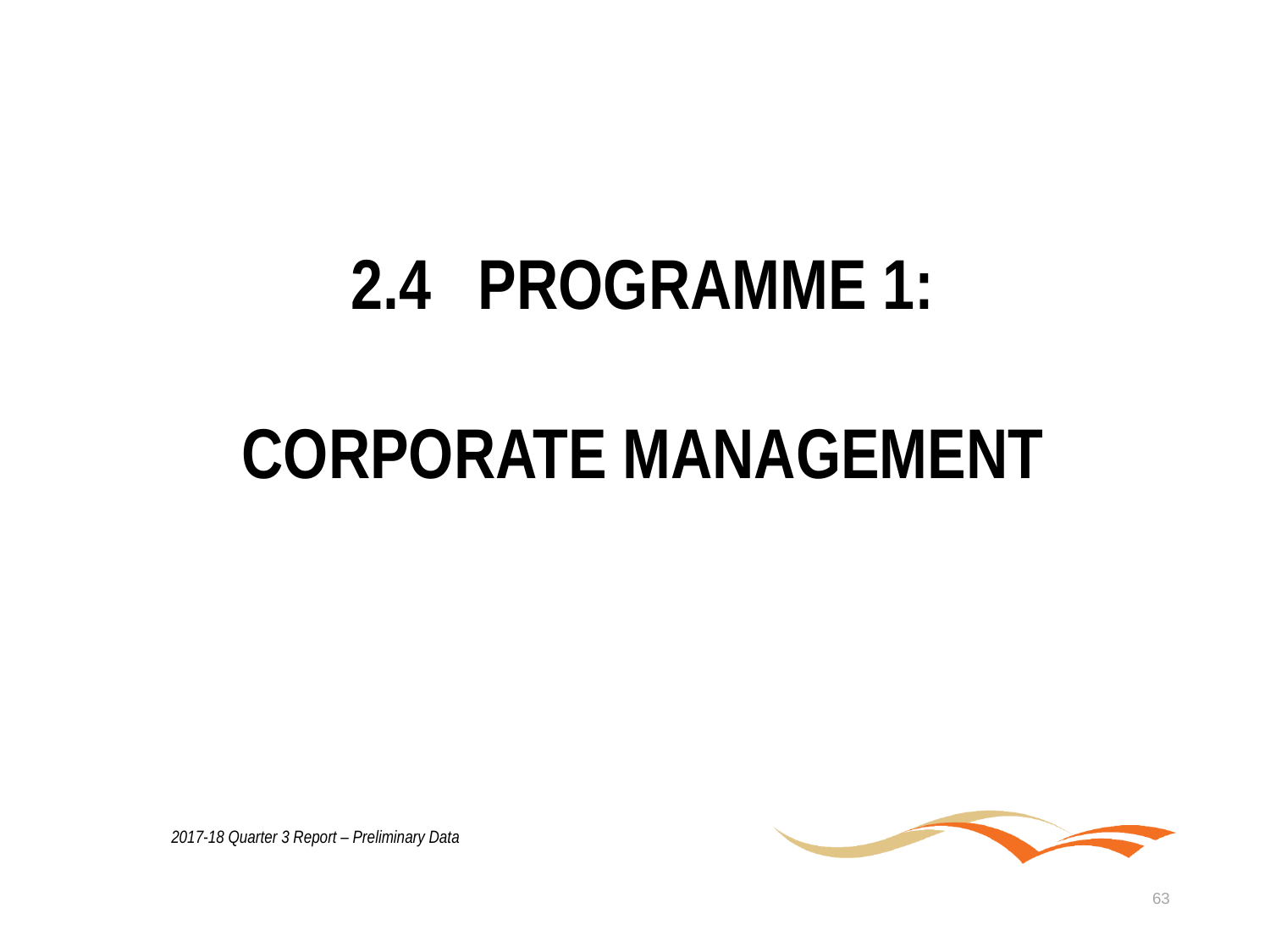

2.4	PROGRAMME 1:

CORPORATE MANAGEMENT
2017-18 Quarter 3 Report – Preliminary Data
63